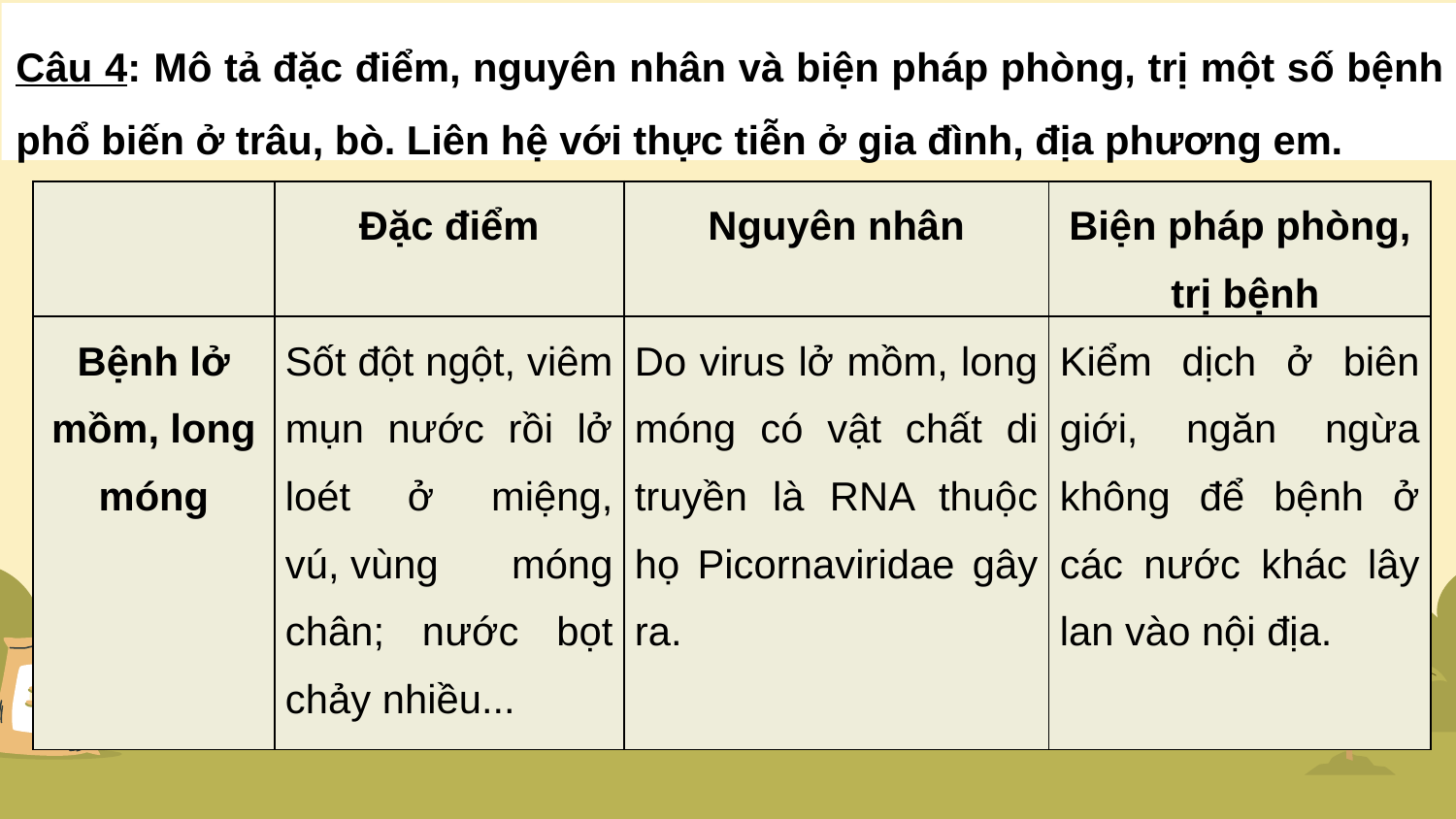

# Câu 4: Mô tả đặc điểm, nguyên nhân và biện pháp phòng, trị một số bệnh phổ biến ở trâu, bò. Liên hệ với thực tiễn ở gia đình, địa phương em.
|  | Đặc điểm | Nguyên nhân | Biện pháp phòng, trị bệnh |
| --- | --- | --- | --- |
| Bệnh lở mồm, long móng | Sốt đột ngột, viêm mụn nước rồi lở loét ở miệng, vú, vùng móng chân; nước bọt chảy nhiều... | Do virus lở mồm, long móng có vật chất di truyền là RNA thuộc họ Picornaviridae gây ra. | Kiểm dịch ở biên giới, ngăn ngừa không để bệnh ở các nước khác lây lan vào nội địa. |